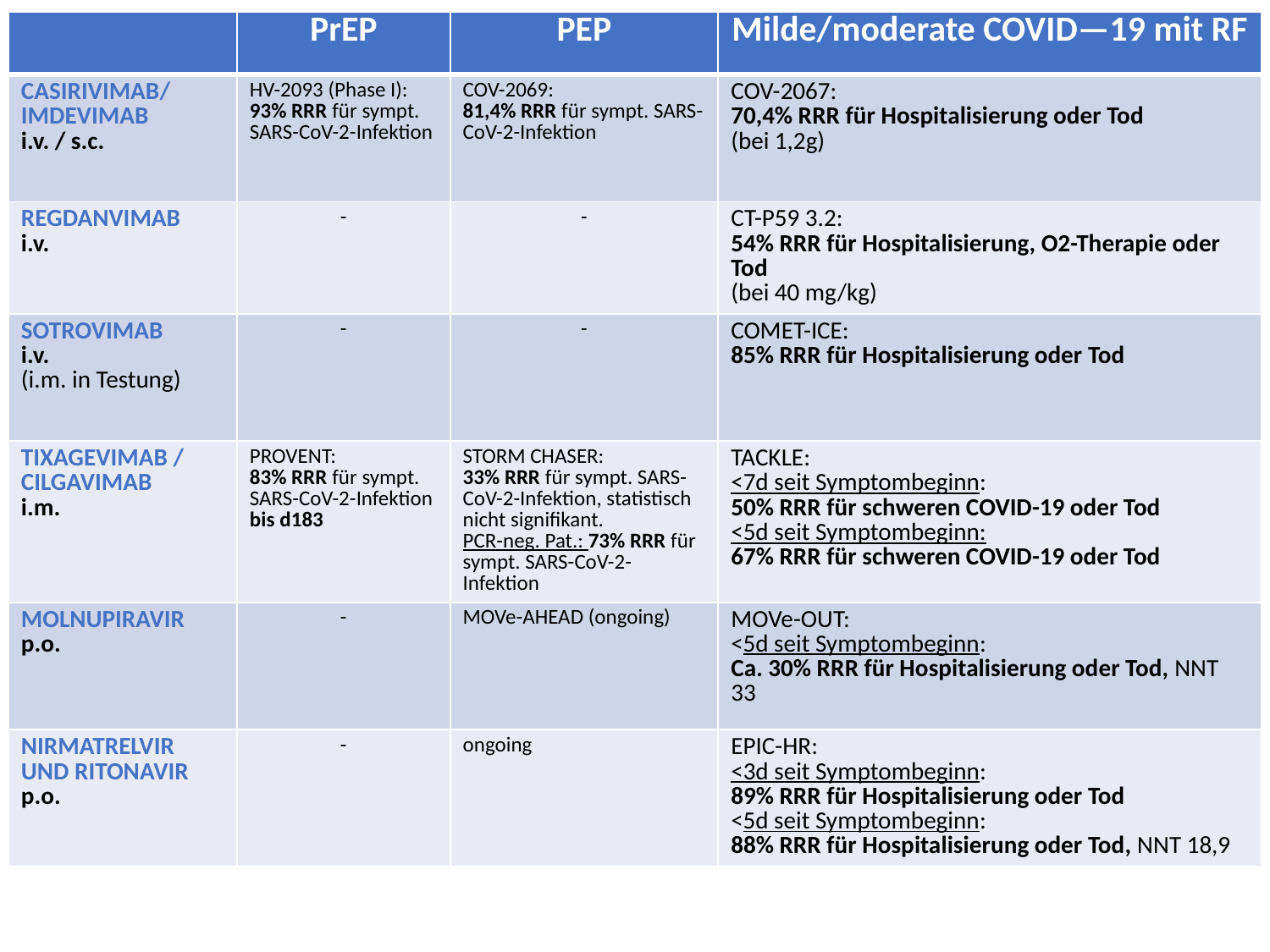

|  | PrEP | PEP | Milde/moderate COVID—19 mit RF |
| --- | --- | --- | --- |
| Casirivimab/ Imdevimab i.v. / s.c. | HV-2093 (Phase I): 93% RRR für sympt. SARS-CoV-2-Infektion | COV-2069: 81,4% RRR für sympt. SARS-CoV-2-Infektion | COV-2067: 70,4% RRR für Hospitalisierung oder Tod (bei 1,2g) |
| REGDANVIMAB i.v. | - | - | CT-P59 3.2: 54% RRR für Hospitalisierung, O2-Therapie oder Tod (bei 40 mg/kg) |
| SOTROVIMAB i.v. (i.m. in Testung) | - | - | COMET-ICE: 85% RRR für Hospitalisierung oder Tod |
| TIXAGEVIMAB / CILGAVIMAB i.m. | PROVENT: 83% RRR für sympt. SARS-CoV-2-Infektion bis d183 | STORM CHASER: 33% RRR für sympt. SARS-CoV-2-Infektion, statistisch nicht signifikant. PCR-neg. Pat.: 73% RRR für sympt. SARS-CoV-2-Infektion | TACKLE: <7d seit Symptombeginn: 50% RRR für schweren COVID-19 oder Tod <5d seit Symptombeginn: 67% RRR für schweren COVID-19 oder Tod |
| Molnupiravir p.o. | - | MOVe-AHEAD (ongoing) | MOVe-OUT: <5d seit Symptombeginn: Ca. 30% RRR für Hospitalisierung oder Tod, NNT 33 |
| Nirmatrelvir UND RITONAVIR p.o. | - | ongoing | EPIC-HR: <3d seit Symptombeginn: 89% RRR für Hospitalisierung oder Tod <5d seit Symptombeginn: 88% RRR für Hospitalisierung oder Tod, NNT 18,9 |